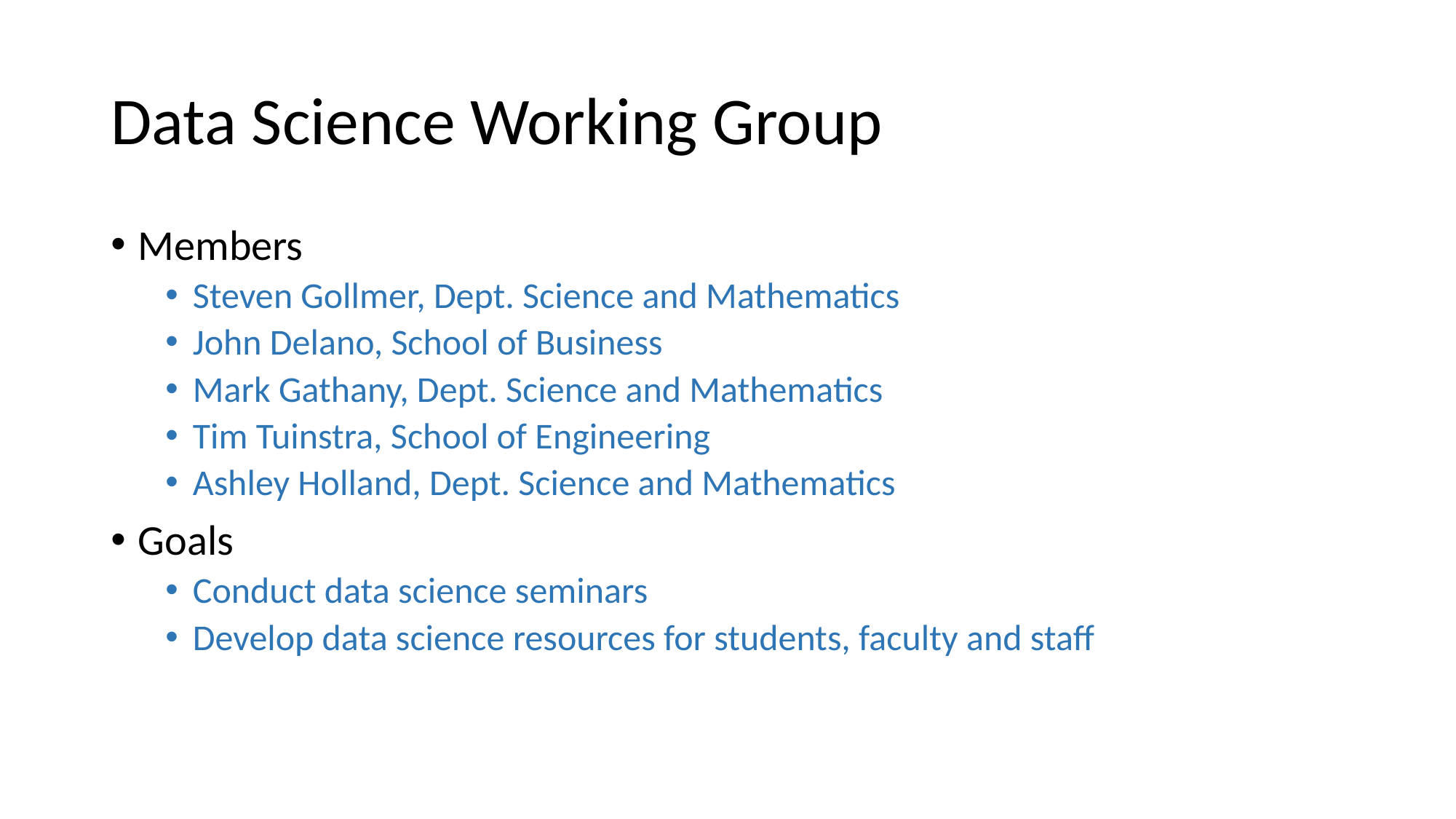

# Data Science Working Group
Members
Steven Gollmer, Dept. Science and Mathematics
John Delano, School of Business
Mark Gathany, Dept. Science and Mathematics
Tim Tuinstra, School of Engineering
Ashley Holland, Dept. Science and Mathematics
Goals
Conduct data science seminars
Develop data science resources for students, faculty and staff